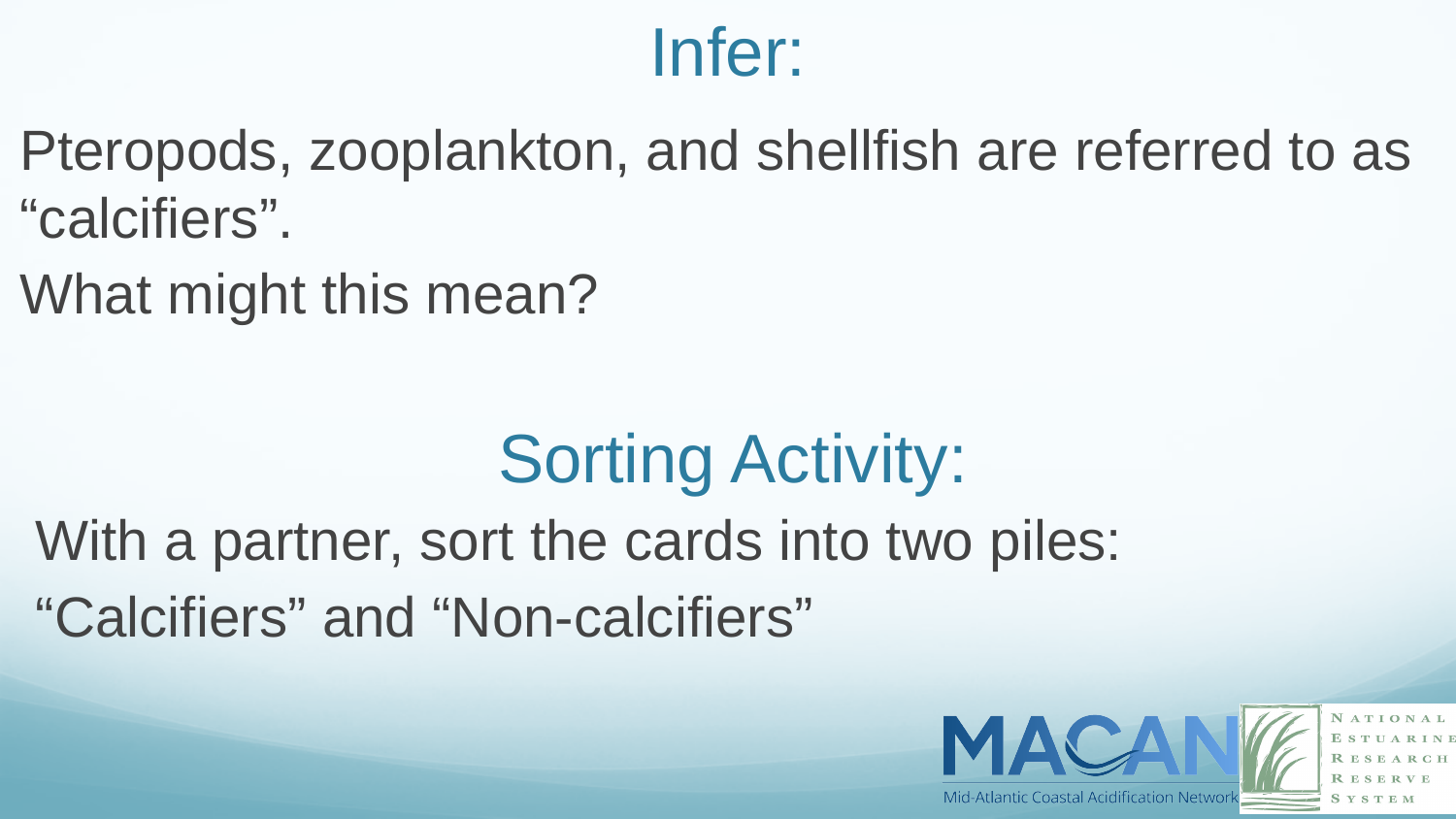

# Infer:
Pteropods, zooplankton, and shellfish are referred to as “calcifiers”.
What might this mean?

Sorting Activity:
With a partner, sort the cards into two piles:
“Calcifiers” and “Non-calcifiers”